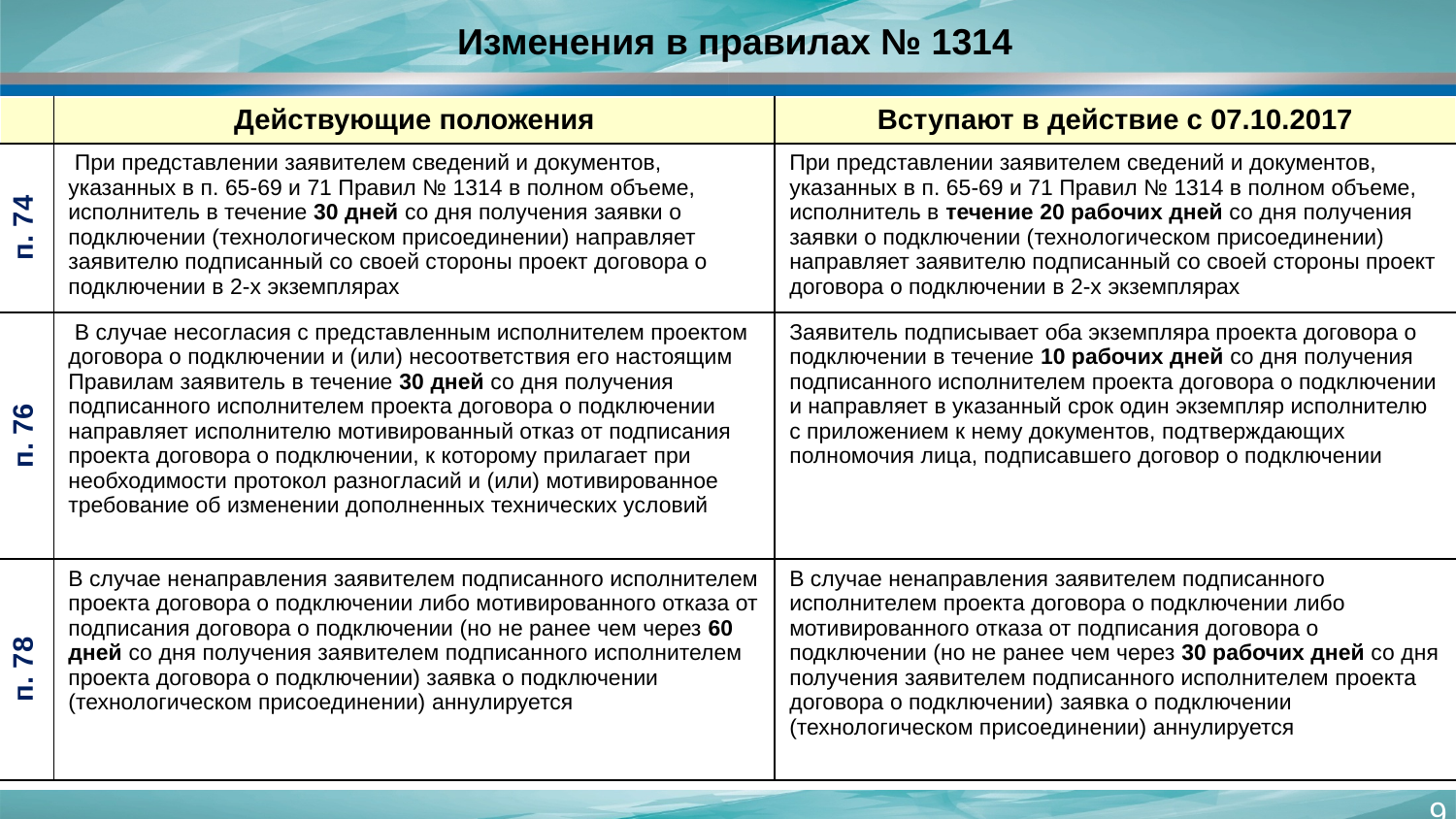

# Изменения в правилах № 1314
|  | Действующие положения | Вступают в действие с 07.10.2017 |
| --- | --- | --- |
| п. 74 | При представлении заявителем сведений и документов, указанных в п. 65-69 и 71 Правил № 1314 в полном объеме, исполнитель в течение 30 дней со дня получения заявки о подключении (технологическом присоединении) направляет заявителю подписанный со своей стороны проект договора о подключении в 2-х экземплярах | При представлении заявителем сведений и документов, указанных в п. 65-69 и 71 Правил № 1314 в полном объеме, исполнитель в течение 20 рабочих дней со дня получения заявки о подключении (технологическом присоединении) направляет заявителю подписанный со своей стороны проект договора о подключении в 2-х экземплярах |
| п. 76 | В случае несогласия с представленным исполнителем проектом договора о подключении и (или) несоответствия его настоящим Правилам заявитель в течение 30 дней со дня получения подписанного исполнителем проекта договора о подключении направляет исполнителю мотивированный отказ от подписания проекта договора о подключении, к которому прилагает при необходимости протокол разногласий и (или) мотивированное требование об изменении дополненных технических условий | Заявитель подписывает оба экземпляра проекта договора о подключении в течение 10 рабочих дней со дня получения подписанного исполнителем проекта договора о подключении и направляет в указанный срок один экземпляр исполнителю с приложением к нему документов, подтверждающих полномочия лица, подписавшего договор о подключении |
| п. 78 | В случае ненаправления заявителем подписанного исполнителем проекта договора о подключении либо мотивированного отказа от подписания договора о подключении (но не ранее чем через 60 дней со дня получения заявителем подписанного исполнителем проекта договора о подключении) заявка о подключении (технологическом присоединении) аннулируется | В случае ненаправления заявителем подписанного исполнителем проекта договора о подключении либо мотивированного отказа от подписания договора о подключении (но не ранее чем через 30 рабочих дней со дня получения заявителем подписанного исполнителем проекта договора о подключении) заявка о подключении (технологическом присоединении) аннулируется |
9